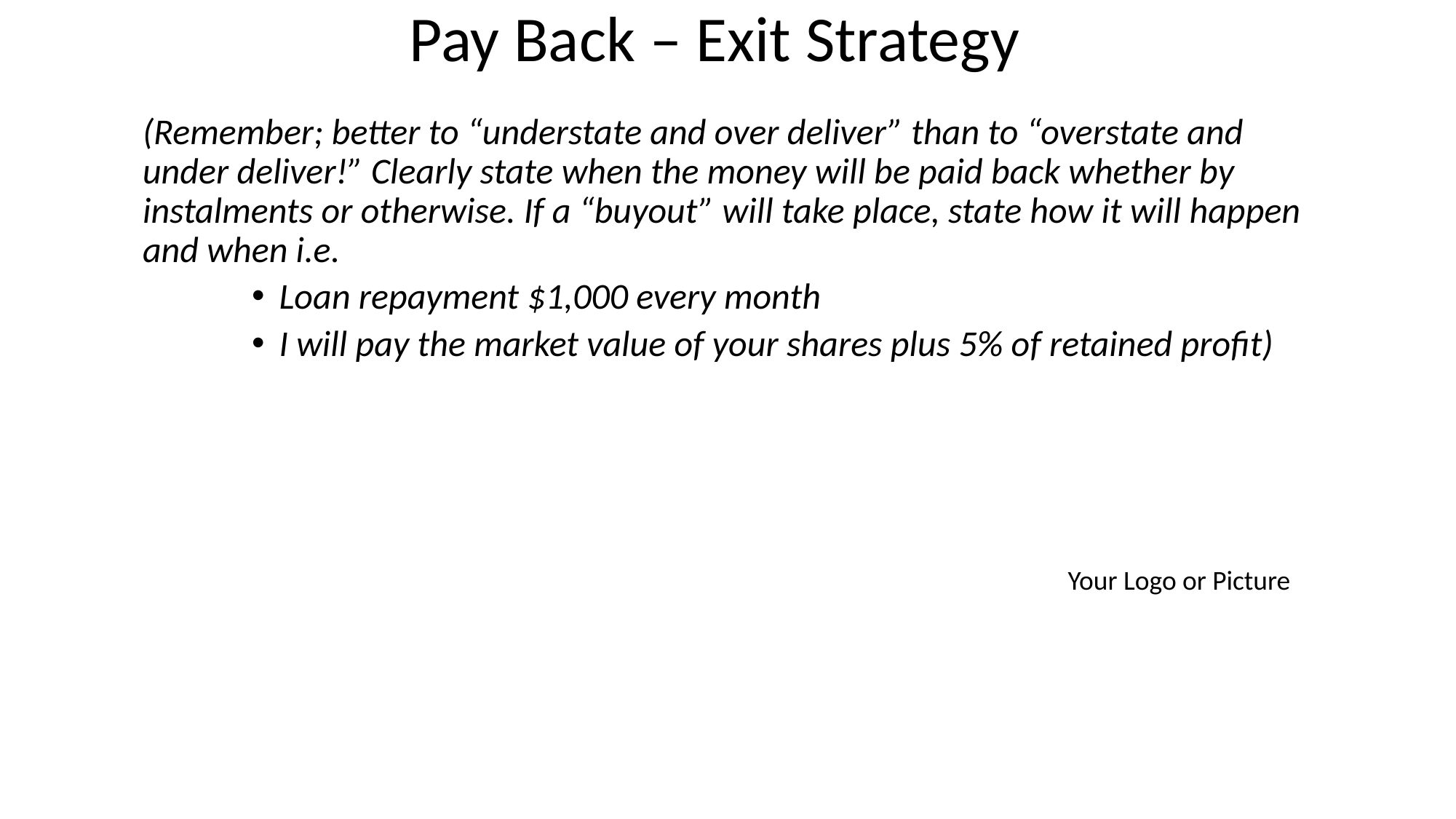

# Pay Back – Exit Strategy
(Remember; better to “understate and over deliver” than to “overstate and under deliver!” Clearly state when the money will be paid back whether by instalments or otherwise. If a “buyout” will take place, state how it will happen and when i.e.
Loan repayment $1,000 every month
I will pay the market value of your shares plus 5% of retained profit)

Your Logo or Picture